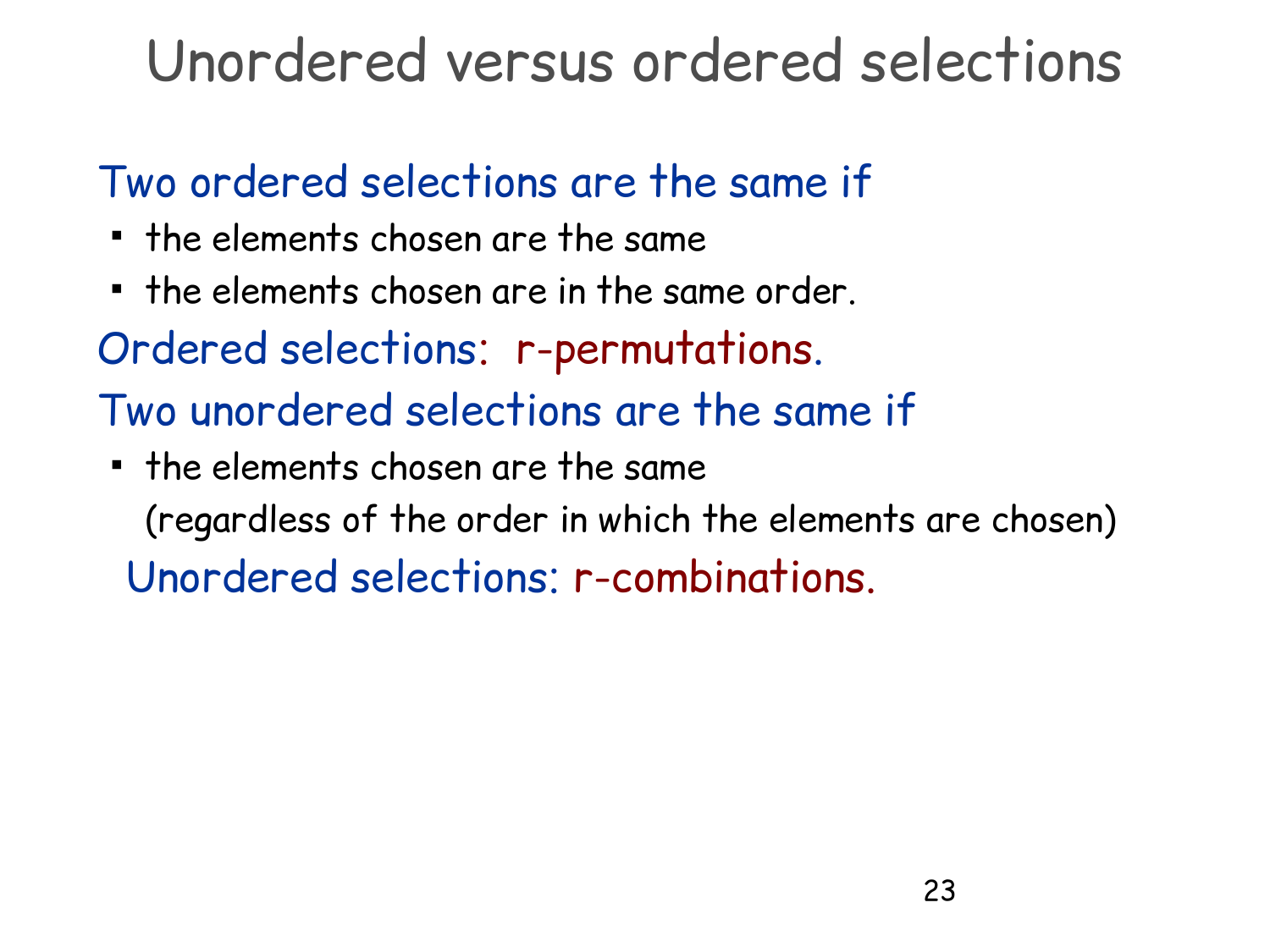

# Unordered versus ordered selections
Two ordered selections are the same if
the elements chosen are the same
the elements chosen are in the same order.
Ordered selections:  r-permutations.
Two unordered selections are the same if
the elements chosen are the same
   (regardless of the order in which the elements are chosen)
 Unordered selections: r-combinations.

23